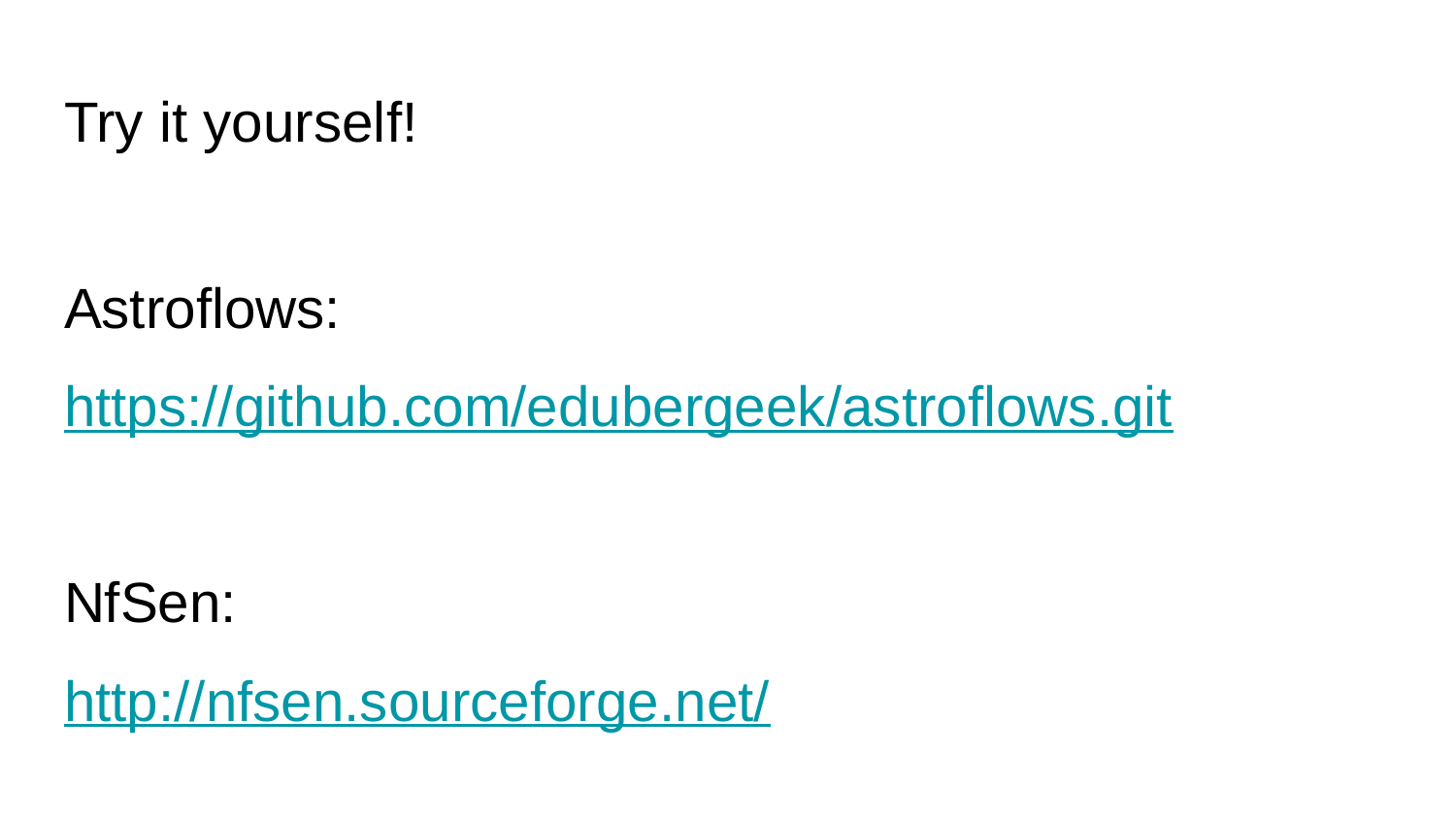

# Try it yourself!
Astroflows:
https://github.com/edubergeek/astroflows.git

NfSen:
http://nfsen.sourceforge.net/